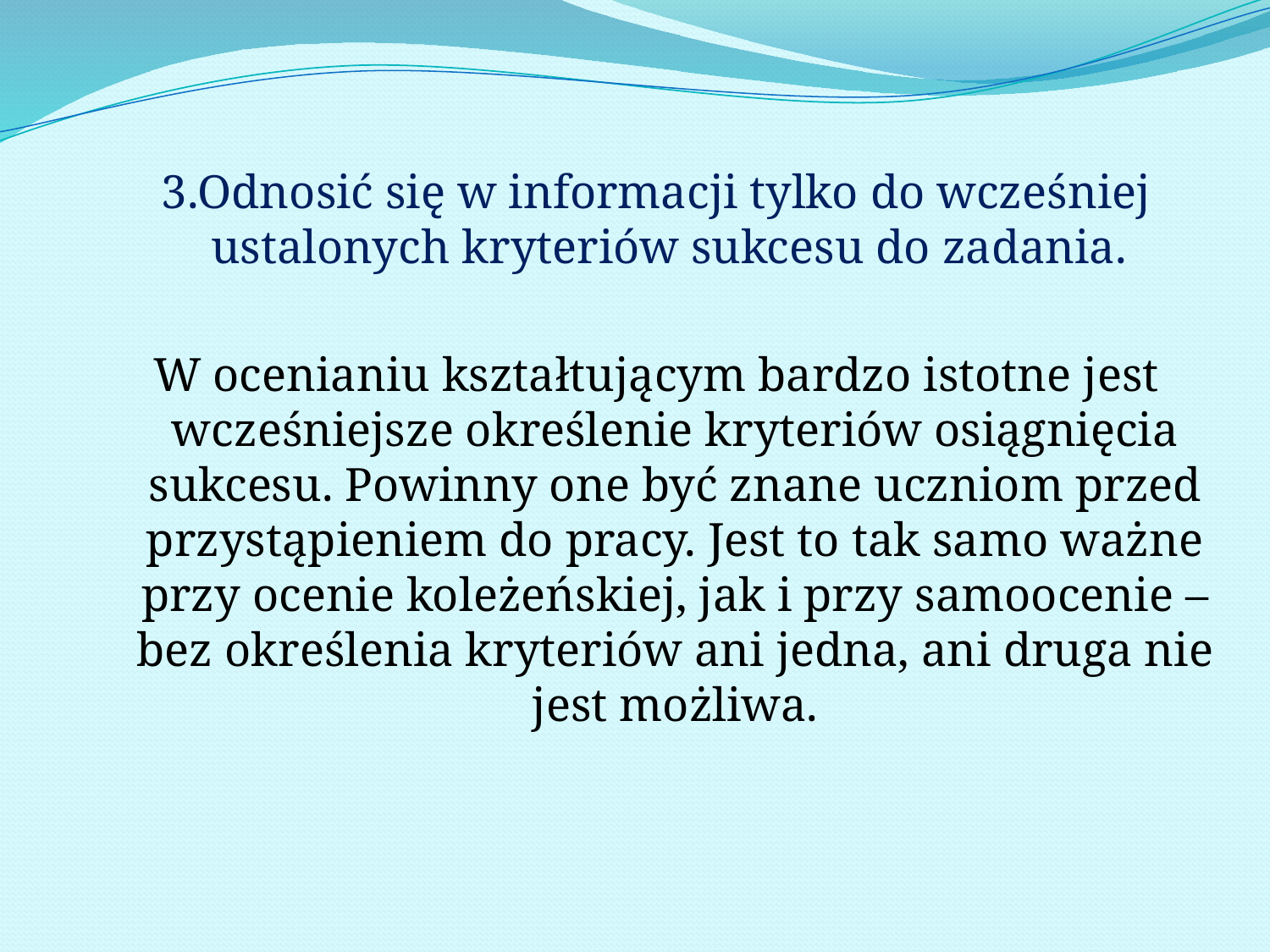

3.Odnosić się w informacji tylko do wcześniej ustalonych kryteriów sukcesu do zadania.

W ocenianiu kształtującym bardzo istotne jest wcześniejsze określenie kryteriów osiągnięcia sukcesu. Powinny one być znane uczniom przed przystąpieniem do pracy. Jest to tak samo ważne przy ocenie koleżeńskiej, jak i przy samoocenie – bez określenia kryteriów ani jedna, ani druga nie jest możliwa.